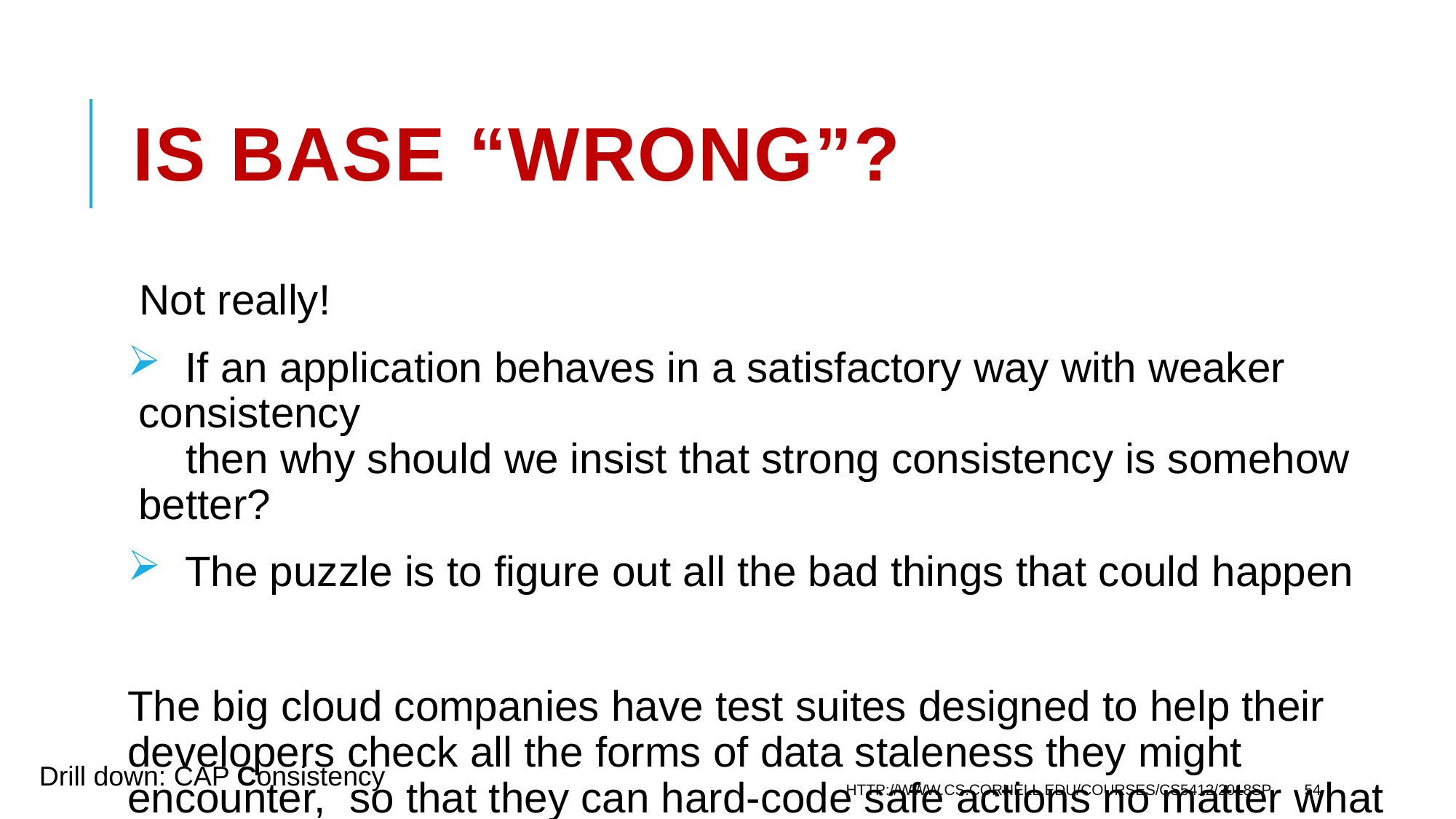

# Is Base “wrong”?
Not really!
  If an application behaves in a satisfactory way with weaker consistency
    then why should we insist that strong consistency is somehow better?
  The puzzle is to figure out all the bad things that could happen

The big cloud companies have test suites designed to help their developers check all the forms of data staleness they might encounter,  so that they can hard-code safe actions no matter what happens. This really works!
Drill down: CAP Consistency
http://www.cs.cornell.edu/courses/cs5412/2018sp
54